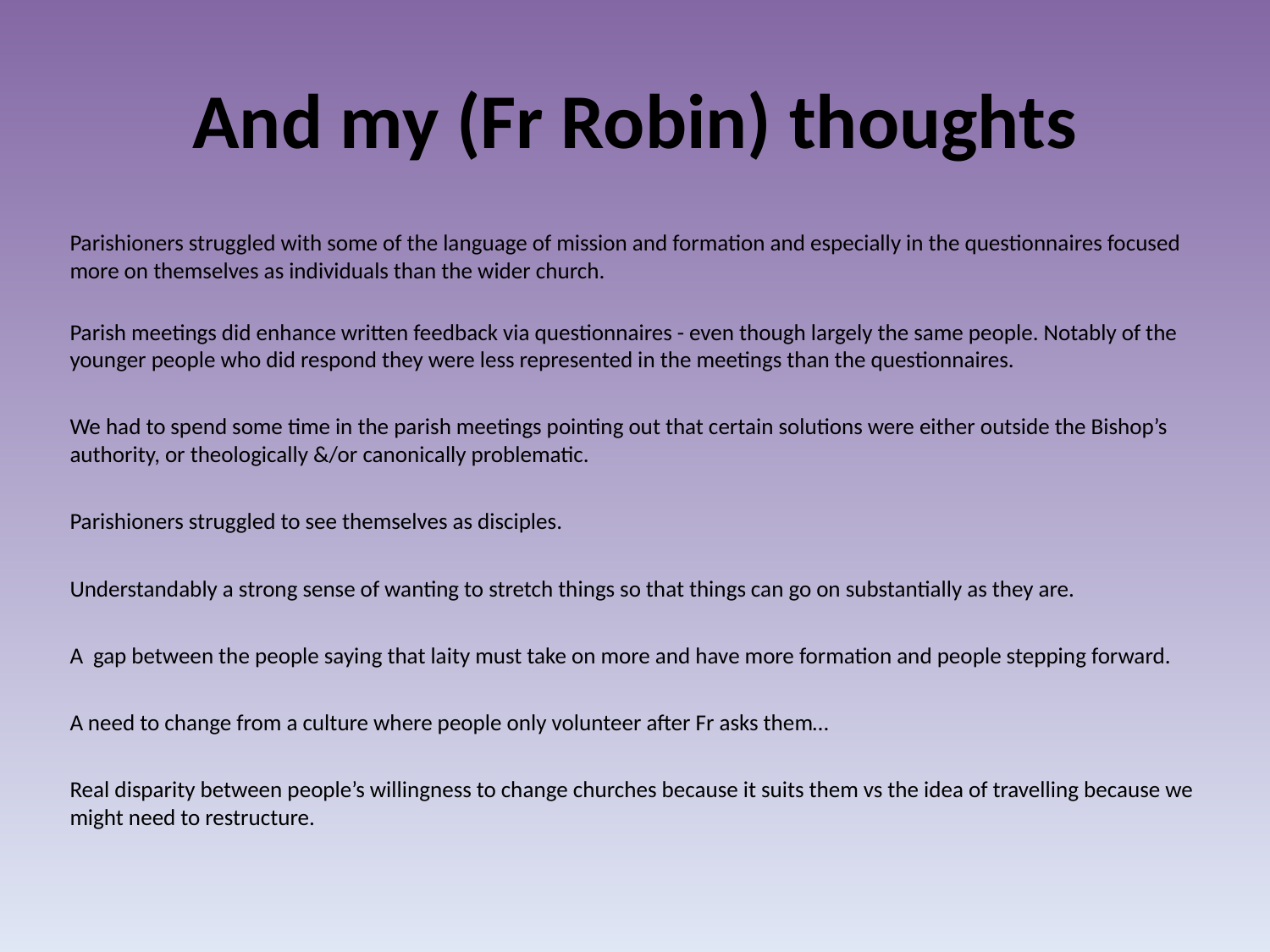

# And my (Fr Robin) thoughts
Parishioners struggled with some of the language of mission and formation and especially in the questionnaires focused more on themselves as individuals than the wider church.

Parish meetings did enhance written feedback via questionnaires - even though largely the same people. Notably of the younger people who did respond they were less represented in the meetings than the questionnaires.

We had to spend some time in the parish meetings pointing out that certain solutions were either outside the Bishop’s authority, or theologically &/or canonically problematic.

Parishioners struggled to see themselves as disciples.

Understandably a strong sense of wanting to stretch things so that things can go on substantially as they are.

A  gap between the people saying that laity must take on more and have more formation and people stepping forward.

A need to change from a culture where people only volunteer after Fr asks them…

Real disparity between people’s willingness to change churches because it suits them vs the idea of travelling because we might need to restructure.